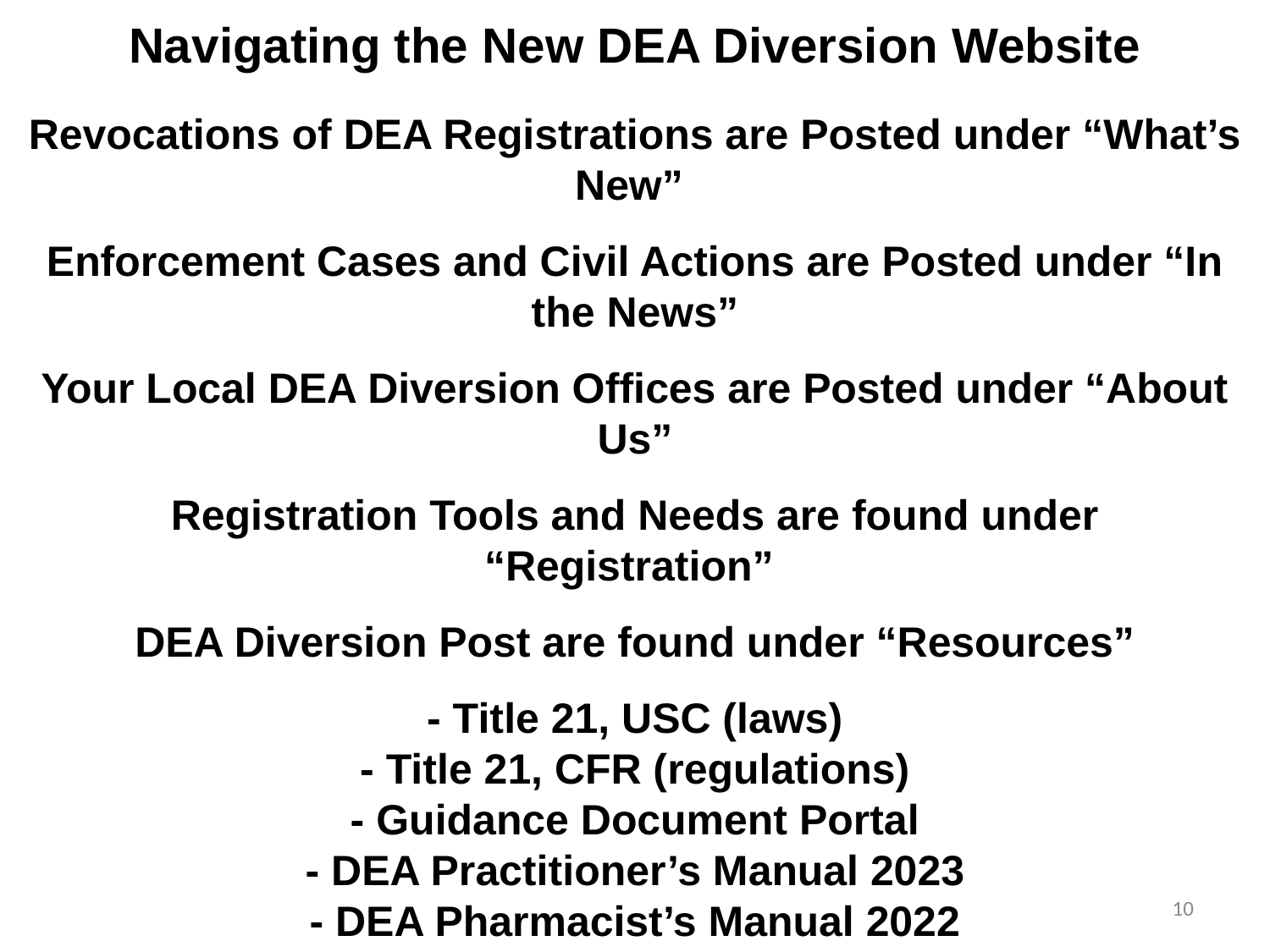

# Navigating the New DEA Diversion Website Revocations of DEA Registrations are Posted under “What’s New” Enforcement Cases and Civil Actions are Posted under “In the News” Your Local DEA Diversion Offices are Posted under “About Us” Registration Tools and Needs are found under “Registration” DEA Diversion Post are found under “Resources” - Title 21, USC (laws) - Title 21, CFR (regulations) - Guidance Document Portal - DEA Practitioner’s Manual 2023 - DEA Pharmacist’s Manual 2022
10